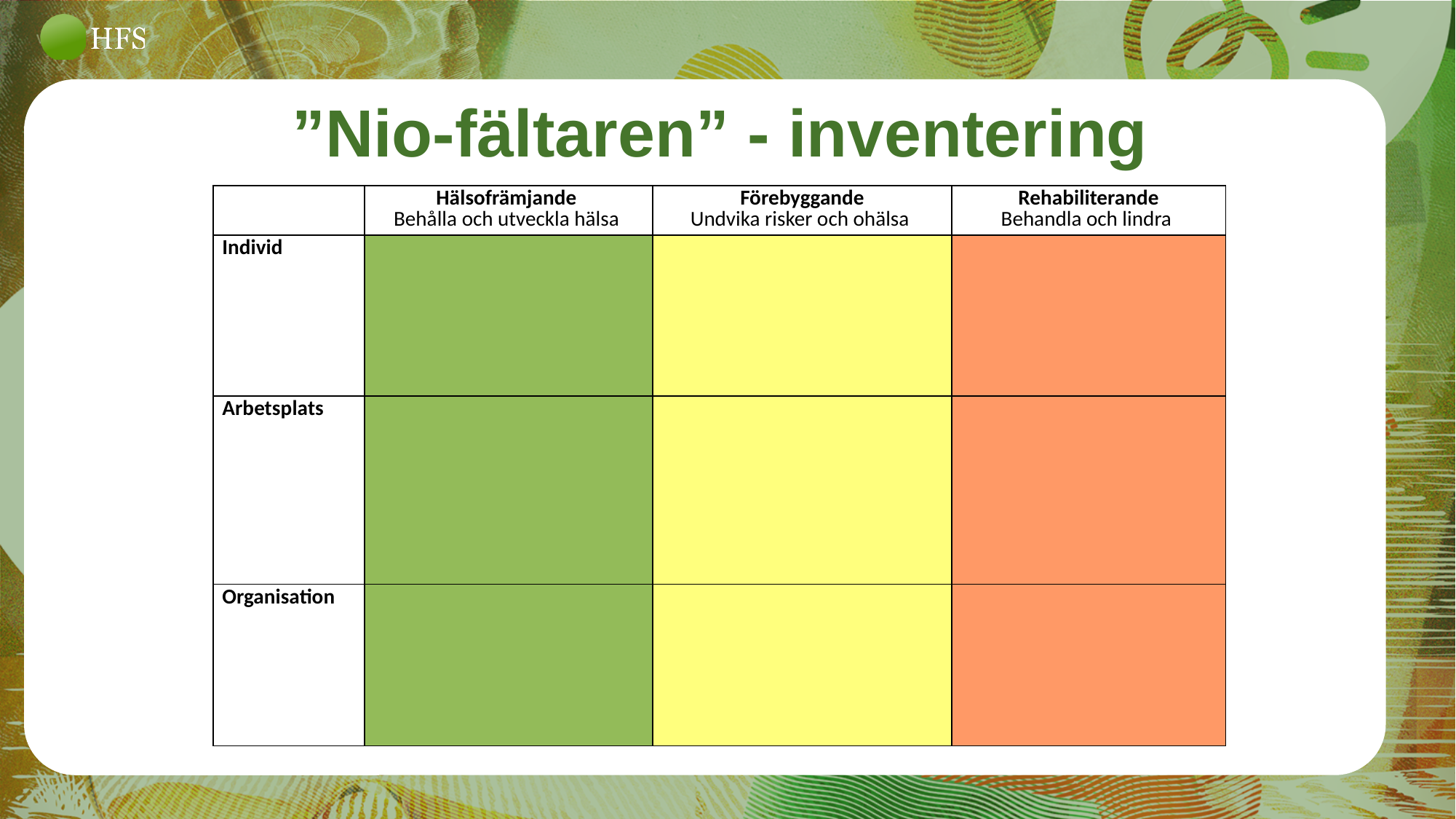

”Nio-fältaren” - inventering
|  | Hälsofrämjande Behålla och utveckla hälsa | Förebyggande Undvika risker och ohälsa | Rehabiliterande Behandla och lindra |
| --- | --- | --- | --- |
| Individ |  |  |  |
| Arbetsplats |  |  |  |
| Organisation |  |  |  |